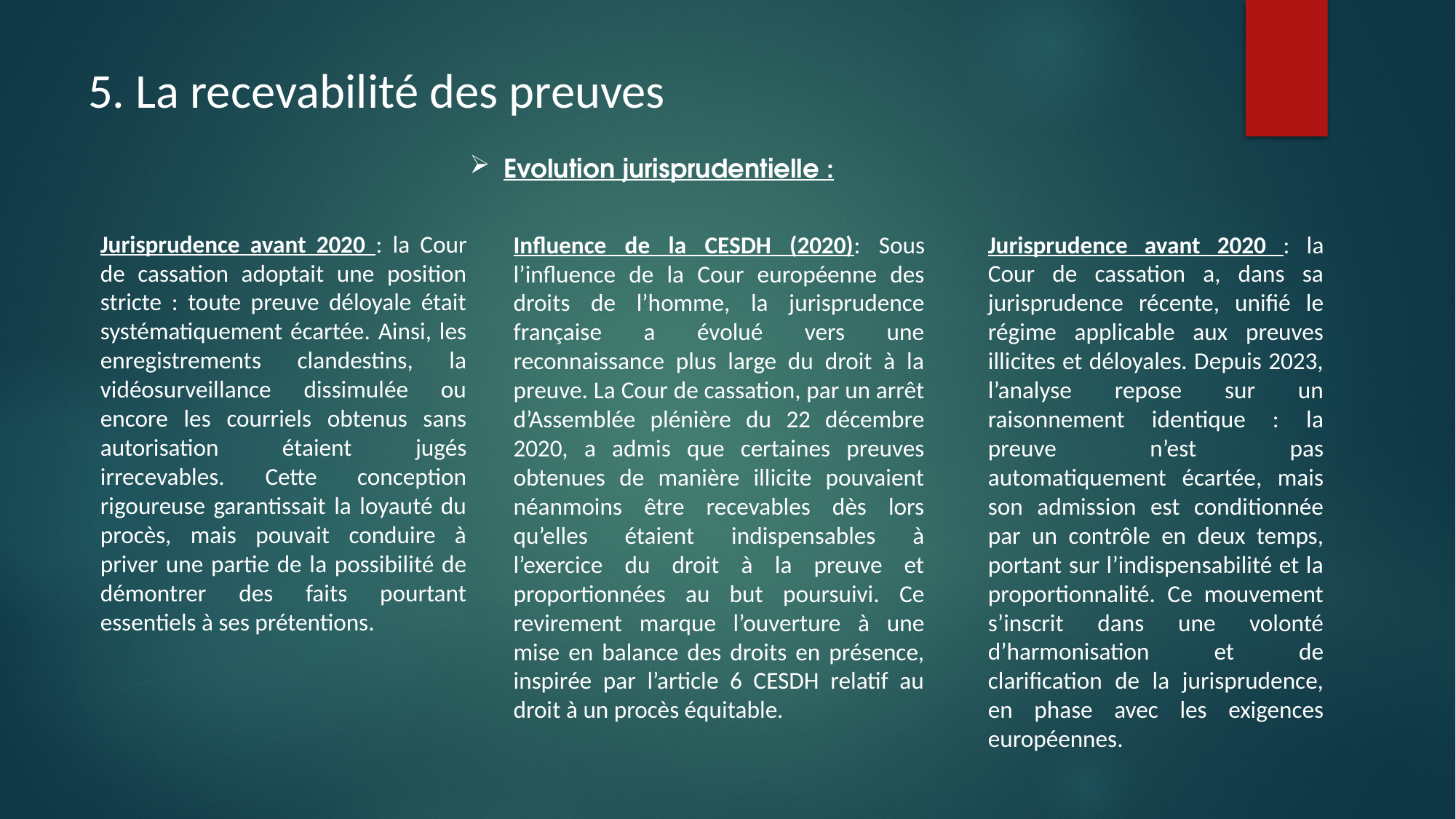

# 5. La recevabilité des preuves
Evolution jurisprudentielle :

Jurisprudence avant 2020 : la Cour de cassation adoptait une position stricte : toute preuve déloyale était systématiquement écartée. Ainsi, les enregistrements clandestins, la vidéosurveillance dissimulée ou encore les courriels obtenus sans autorisation étaient jugés irrecevables. Cette conception rigoureuse garantissait la loyauté du procès, mais pouvait conduire à priver une partie de la possibilité de démontrer des faits pourtant essentiels à ses prétentions.

Jurisprudence avant 2020 : la Cour de cassation a, dans sa jurisprudence récente, unifié le régime applicable aux preuves illicites et déloyales. Depuis 2023, l’analyse repose sur un raisonnement identique : la preuve n’est pas automatiquement écartée, mais son admission est conditionnée par un contrôle en deux temps, portant sur l’indispensabilité et la proportionnalité. Ce mouvement s’inscrit dans une volonté d’harmonisation et de clarification de la jurisprudence, en phase avec les exigences européennes.

Influence de la CESDH (2020): Sous l’influence de la Cour européenne des droits de l’homme, la jurisprudence française a évolué vers une reconnaissance plus large du droit à la preuve. La Cour de cassation, par un arrêt d’Assemblée plénière du 22 décembre 2020, a admis que certaines preuves obtenues de manière illicite pouvaient néanmoins être recevables dès lors qu’elles étaient indispensables à l’exercice du droit à la preuve et proportionnées au but poursuivi. Ce revirement marque l’ouverture à une mise en balance des droits en présence, inspirée par l’article 6 CESDH relatif au droit à un procès équitable.